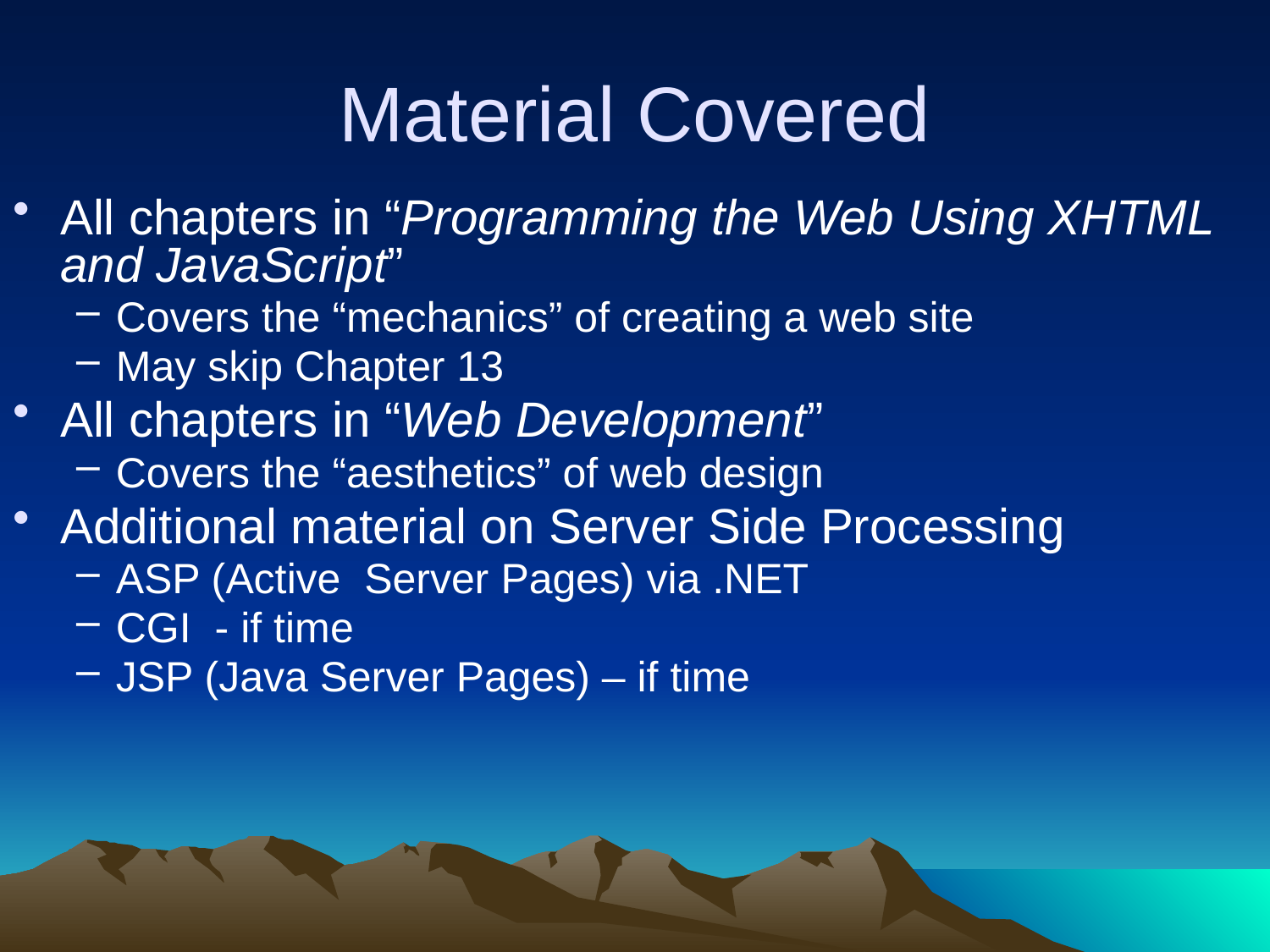

# Material Covered
All chapters in “Programming the Web Using XHTML and JavaScript”
Covers the “mechanics” of creating a web site
May skip Chapter 13
All chapters in “Web Development”
Covers the “aesthetics” of web design
Additional material on Server Side Processing
ASP (Active  Server Pages) via .NET
CGI  - if time
JSP (Java Server Pages) – if time